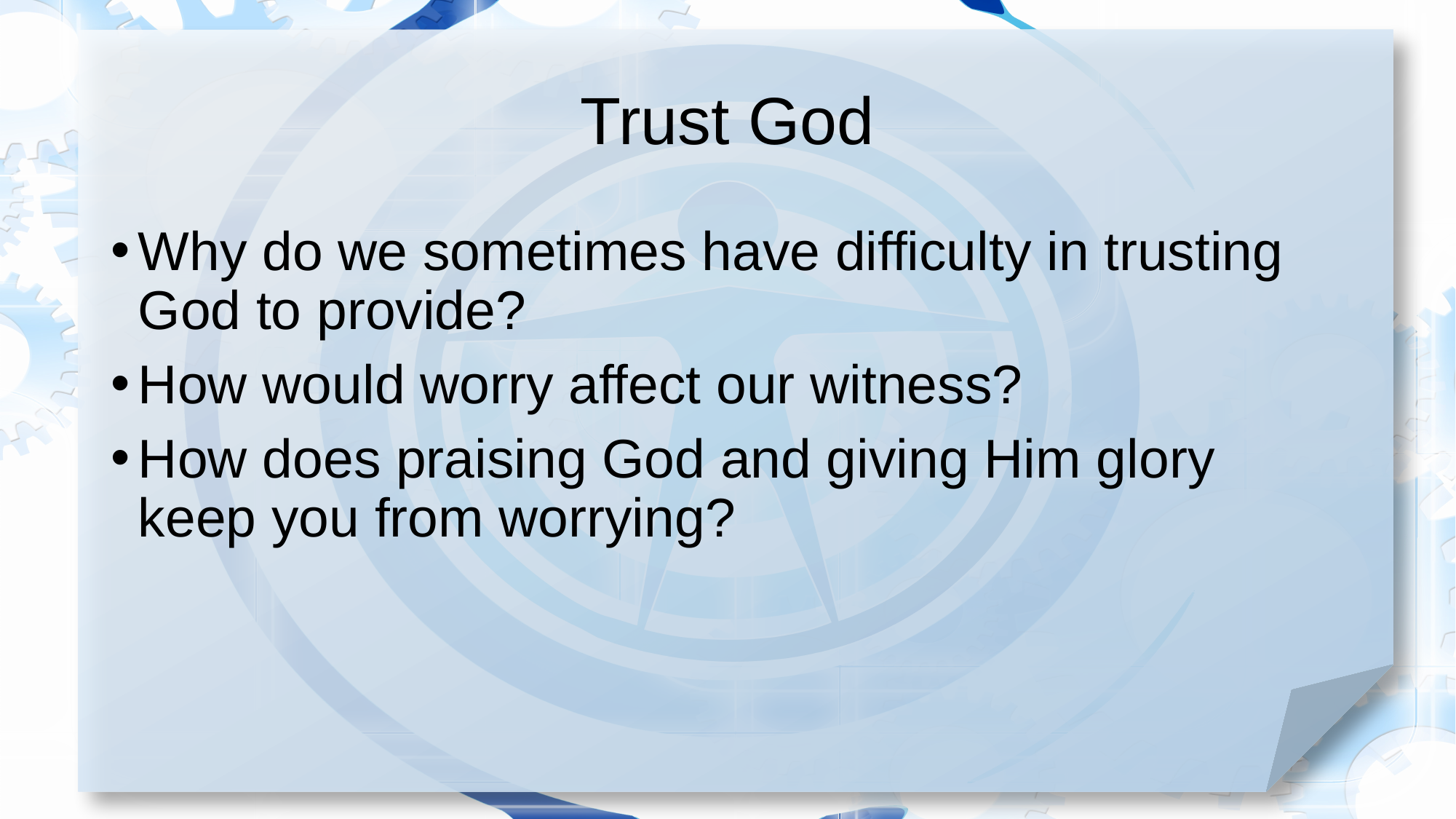

# Trust God
Why do we sometimes have difficulty in trusting God to provide?
How would worry affect our witness?
How does praising God and giving Him glory keep you from worrying?